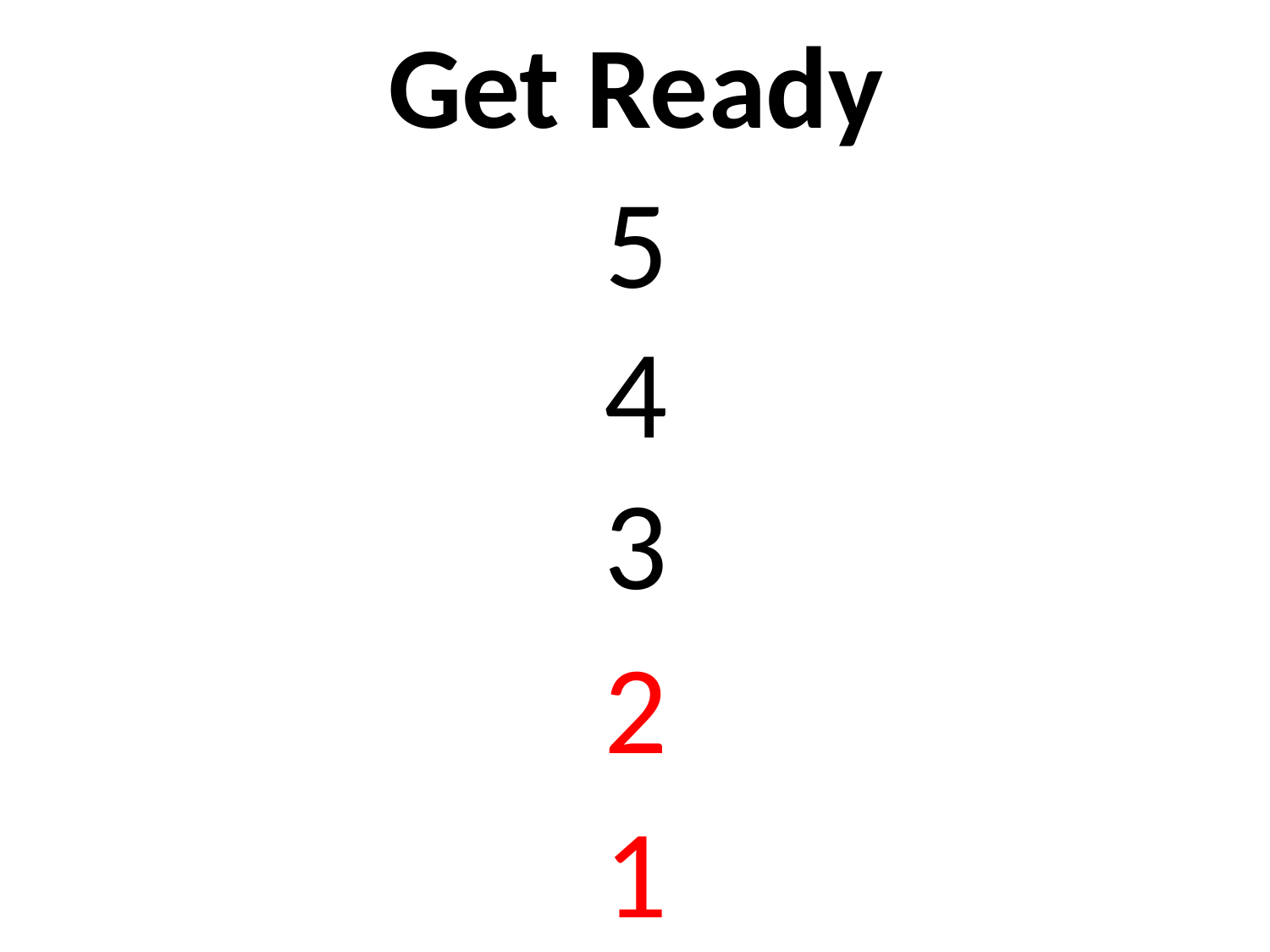

# Get Ready
5
4
3
2
1